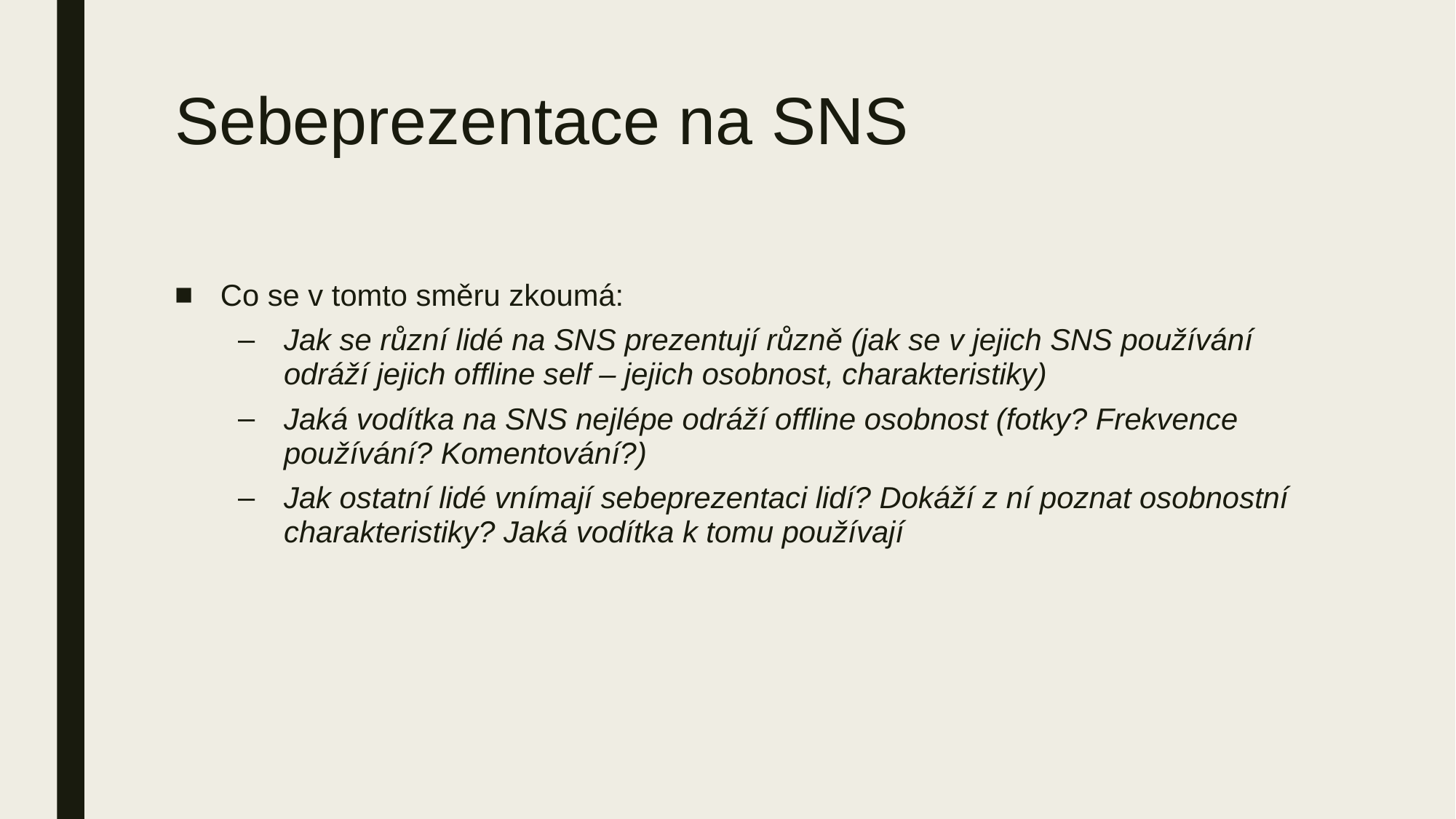

# Sebeprezentace na SNS
Co se v tomto směru zkoumá:
Jak se různí lidé na SNS prezentují různě (jak se v jejich SNS používání odráží jejich offline self – jejich osobnost, charakteristiky)
Jaká vodítka na SNS nejlépe odráží offline osobnost (fotky? Frekvence používání? Komentování?)
Jak ostatní lidé vnímají sebeprezentaci lidí? Dokáží z ní poznat osobnostní charakteristiky? Jaká vodítka k tomu používají